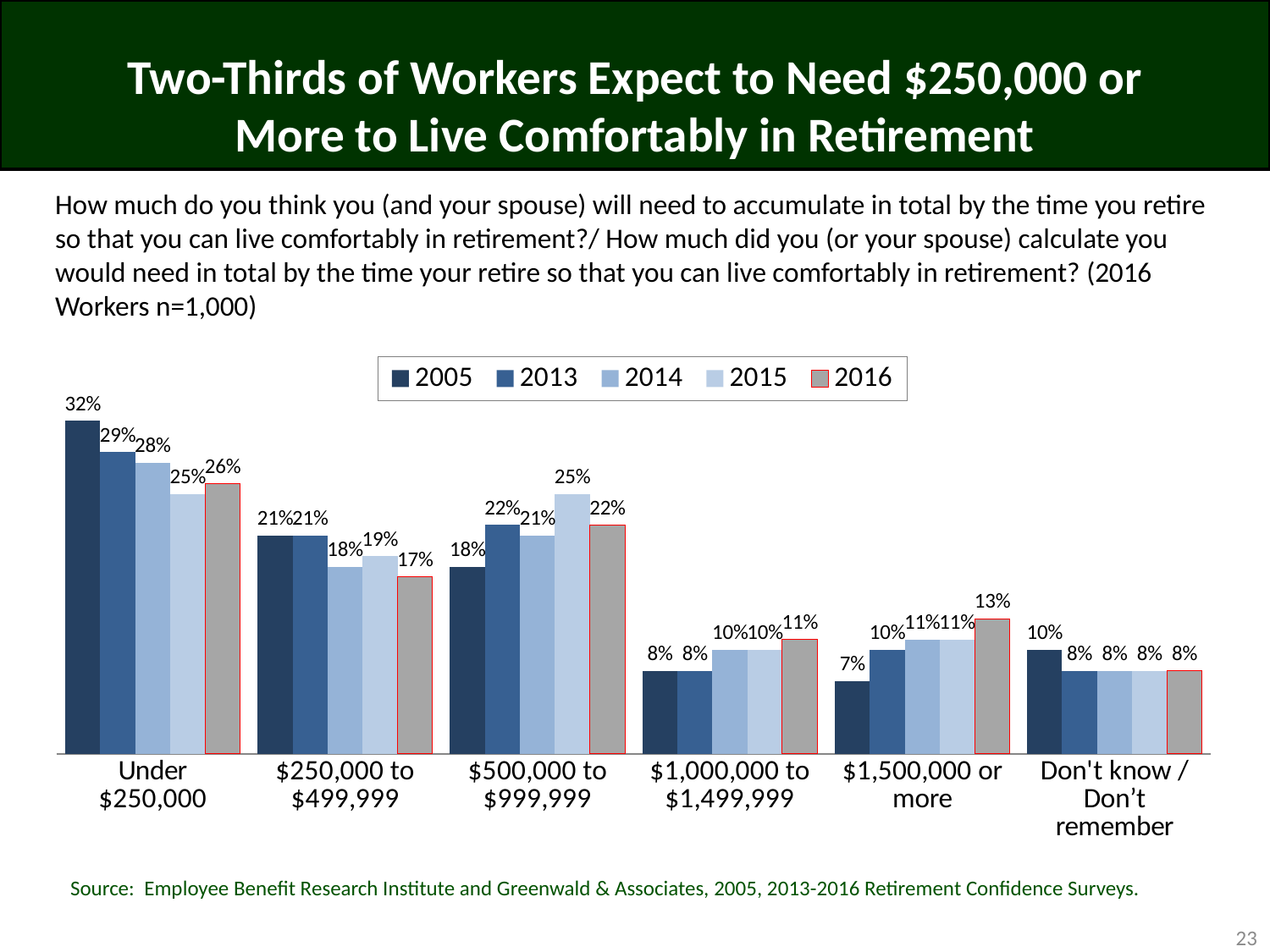

# Two-Thirds of Workers Expect to Need $250,000 or More to Live Comfortably in Retirement
How much do you think you (and your spouse) will need to accumulate in total by the time you retire so that you can live comfortably in retirement?/ How much did you (or your spouse) calculate you would need in total by the time your retire so that you can live comfortably in retirement? (2016 Workers n=1,000)

### Chart

| Category | 2005 | 2013 | 2014 | 2015 | 2016 |
|---|---|---|---|---|---|
| Under $250,000 | 0.32 | 0.29 | 0.28 | 0.25 | 0.26 |
| $250,000 to $499,999 | 0.21 | 0.21 | 0.18 | 0.19 | 0.17 |
| $500,000 to $999,999 | 0.18 | 0.22 | 0.21 | 0.25 | 0.22 |
| $1,000,000 to $1,499,999 | 0.08 | 0.08 | 0.1 | 0.1 | 0.11 |
| $1,500,000 or more | 0.07 | 0.1 | 0.11 | 0.11 | 0.13 |
| Don't know / Don’t remember | 0.1 | 0.08 | 0.08 | 0.08 | 0.08 |
Source:  Employee Benefit Research Institute and Greenwald & Associates, 2005, 2013-2016 Retirement Confidence Surveys.
23